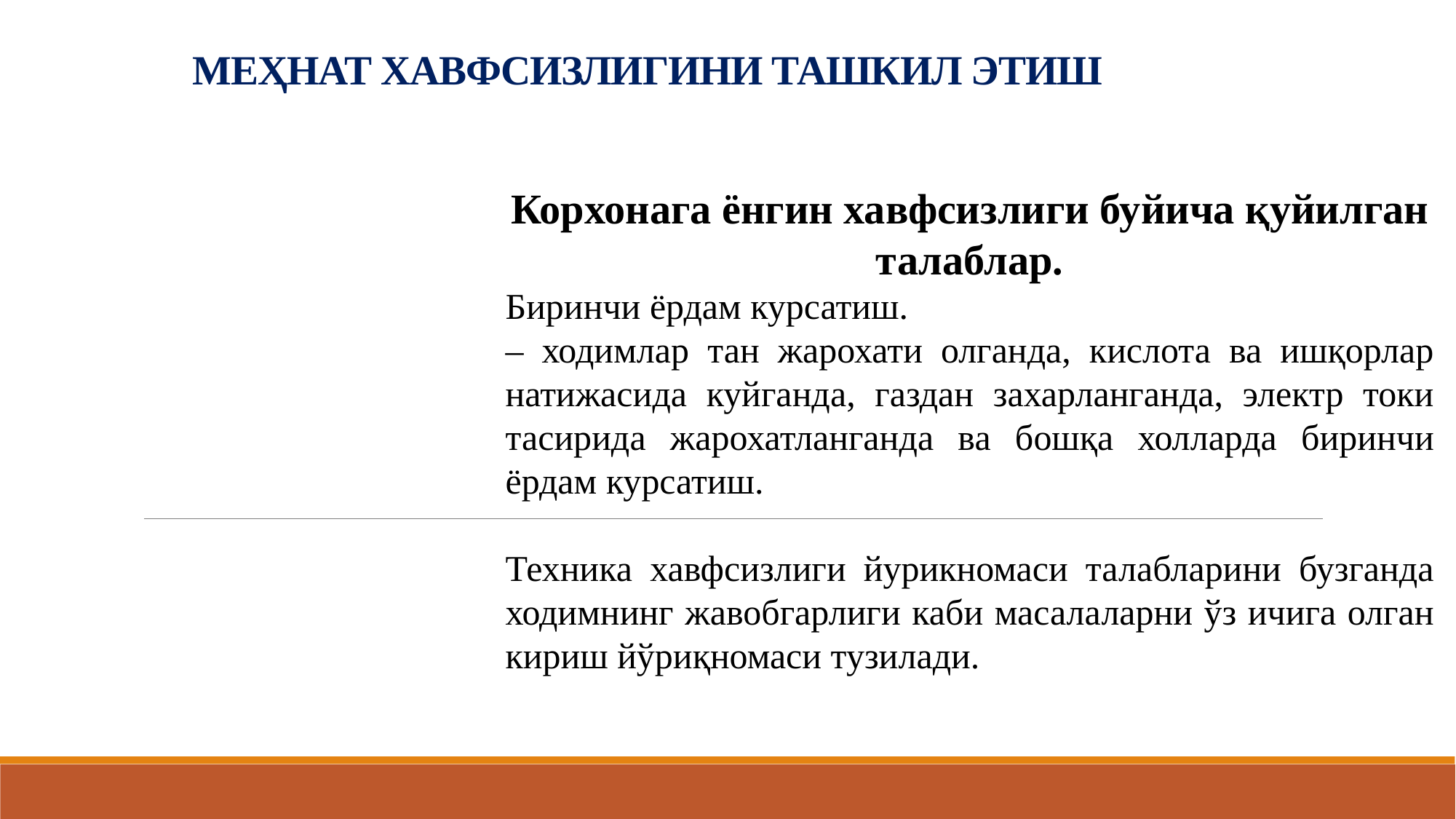

# МЕҲНАТ ХАВФСИЗЛИГИНИ ТАШКИЛ ЭТИШ
Корхонага ёнгин хавфсизлиги буйича қуйилган талаблар.
Биринчи ёрдам курсатиш.
– ходимлар тан жарохати олганда, кислота ва ишқорлар натижасида куйганда, газдан захарланганда, электр токи тасирида жарохатланганда ва бошқа холларда биринчи ёрдам курсатиш.

Техника хавфсизлиги йурикномаси талабларини бузганда ходимнинг жавобгарлиги каби масалаларни ўз ичига олган кириш йўриқномаси тузилади.